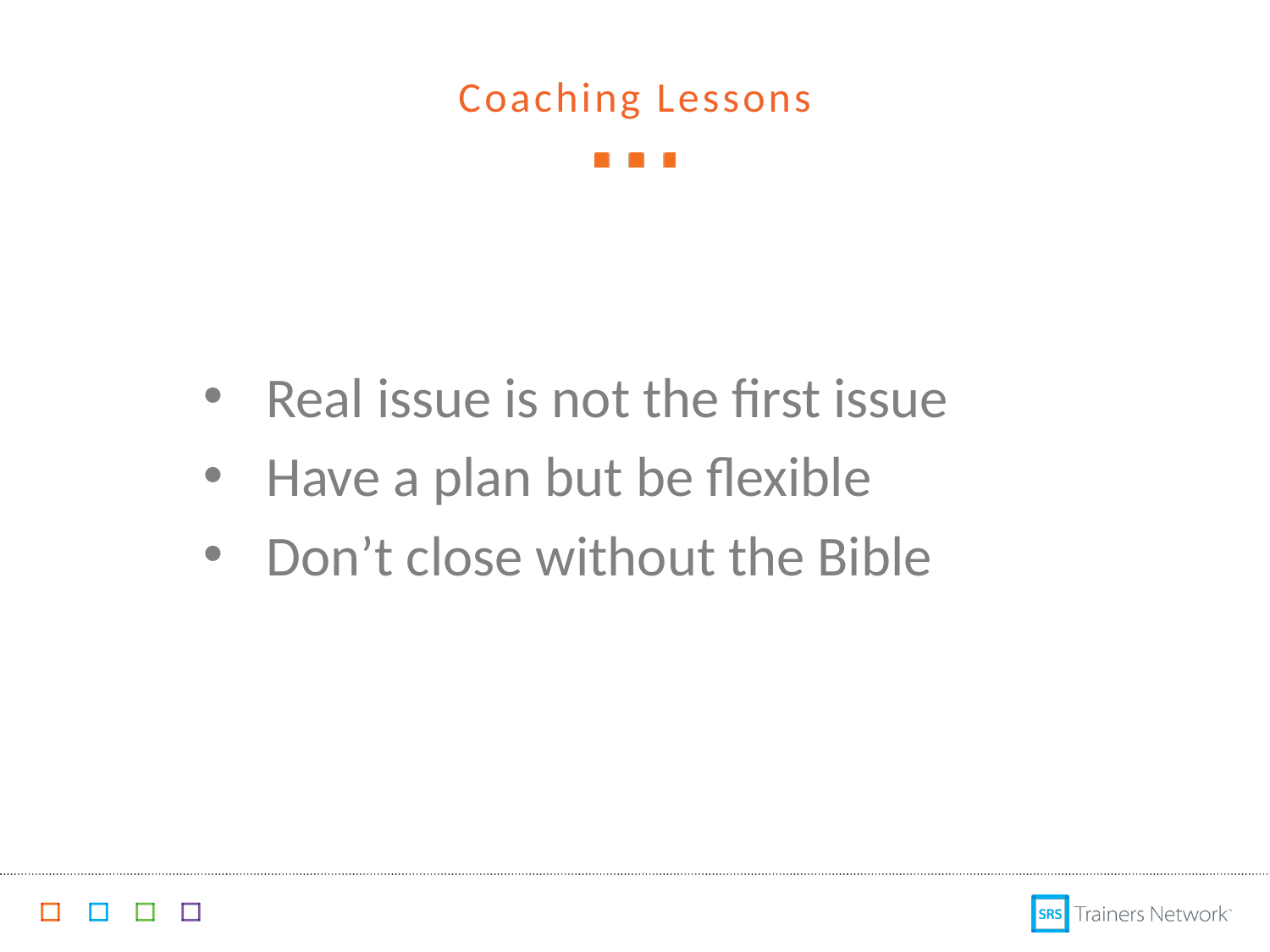

# Coaching Lessons
Real issue is not the first issue
Have a plan but be flexible
Don’t close without the Bible